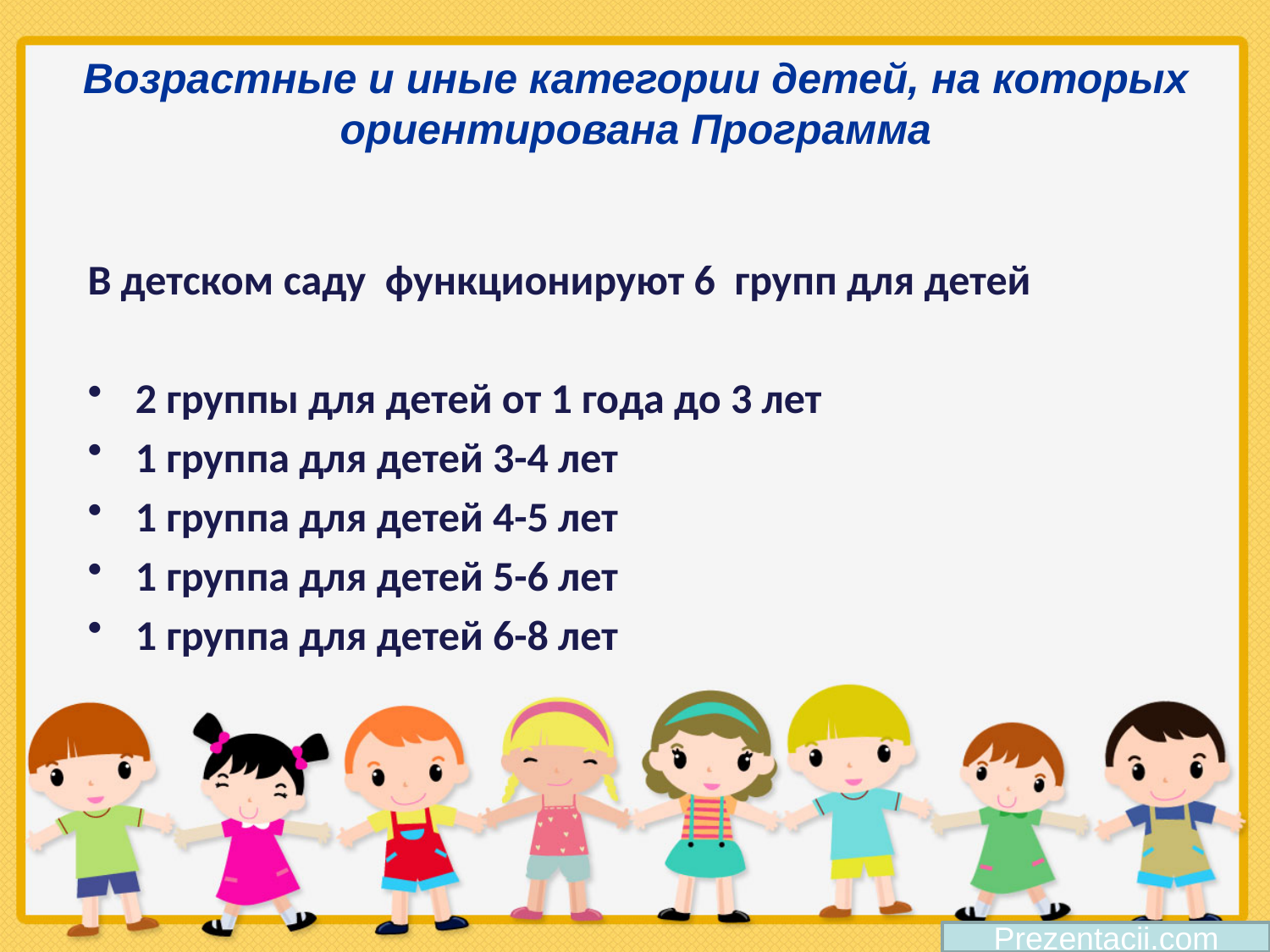

# Возрастные и иные категории детей, на которых ориентирована Программа
В детском саду  функционируют 6  групп для детей

2 группы для детей от 1 года до 3 лет
1 группа для детей 3-4 лет
1 группа для детей 4-5 лет
1 группа для детей 5-6 лет
1 группа для детей 6-8 лет
Prezentacii.com